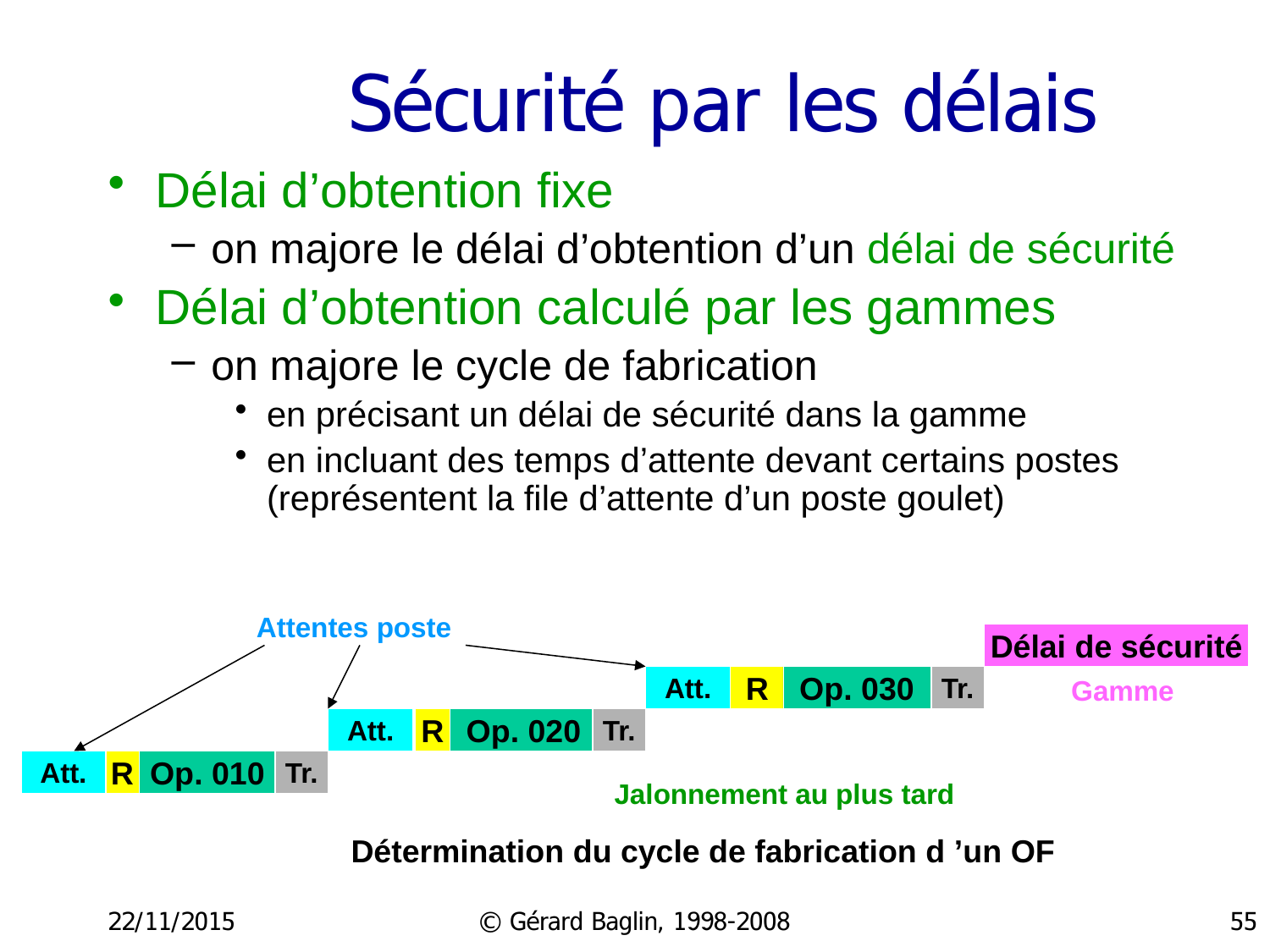

# Sécurité par les délais
Délai d’obtention fixe
on majore le délai d’obtention d’un délai de sécurité
Délai d’obtention calculé par les gammes
on majore le cycle de fabrication
en précisant un délai de sécurité dans la gamme
en incluant des temps d’attente devant certains postes
(représentent la file d’attente d’un poste goulet)

Attentes poste
Délai de sécurité

Att.
R
Op. 030
Tr.
Gamme
Att.
R
Op. 020
Tr.
Att.
R
Op. 010
Tr.
Jalonnement au plus tard

Détermination du cycle de fabrication d ’un OF
22/11/2015
© Gérard Baglin, 1998-2008
55